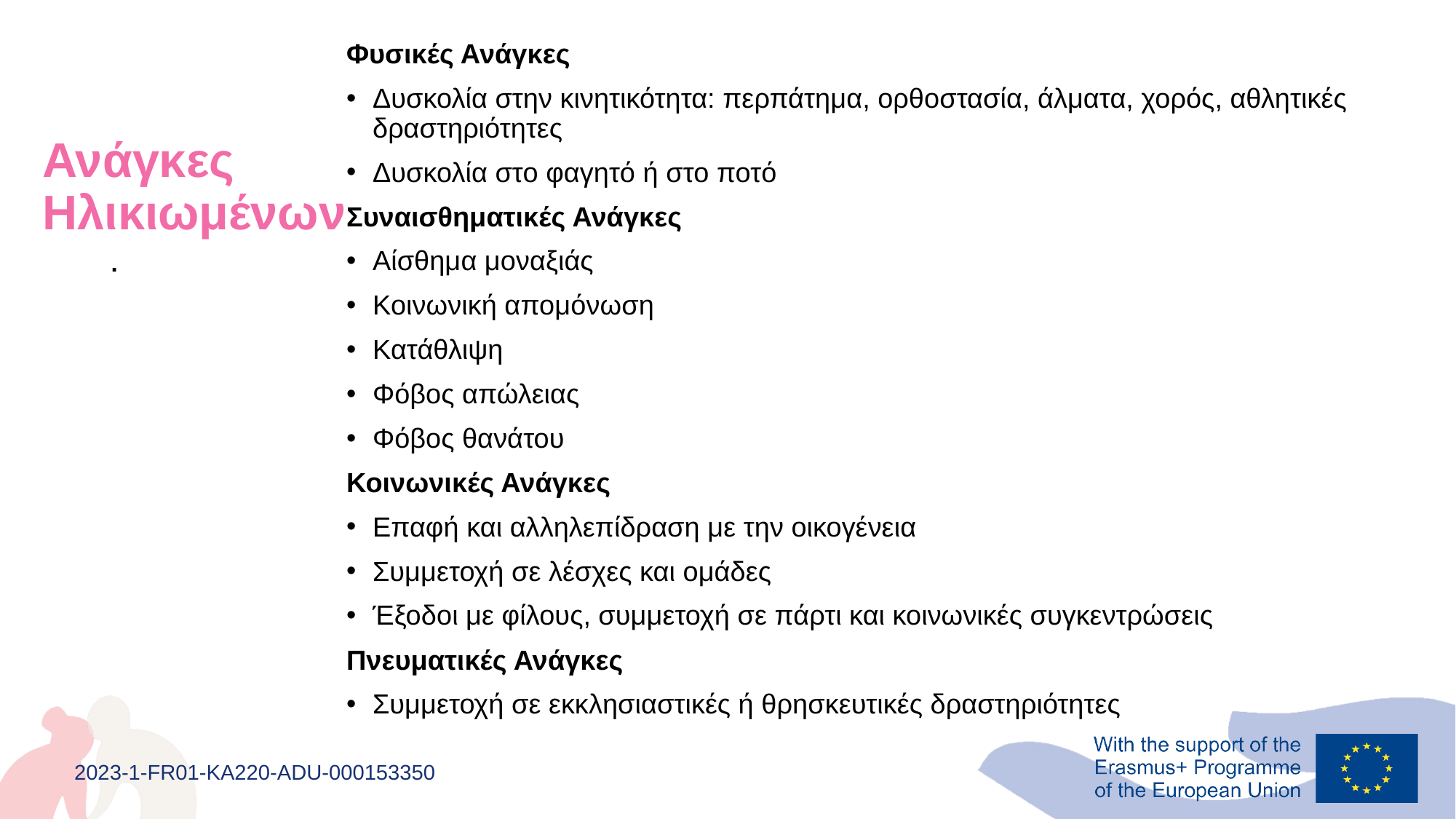

Φυσικές Ανάγκες
Δυσκολία στην κινητικότητα: περπάτημα, ορθοστασία, άλματα, χορός, αθλητικές δραστηριότητες
Δυσκολία στο φαγητό ή στο ποτό
Συναισθηματικές Ανάγκες
Αίσθημα μοναξιάς
Κοινωνική απομόνωση
Κατάθλιψη
Φόβος απώλειας
Φόβος θανάτου
Κοινωνικές Ανάγκες
Επαφή και αλληλεπίδραση με την οικογένεια
Συμμετοχή σε λέσχες και ομάδες
Έξοδοι με φίλους, συμμετοχή σε πάρτι και κοινωνικές συγκεντρώσεις
Πνευματικές Ανάγκες
Συμμετοχή σε εκκλησιαστικές ή θρησκευτικές δραστηριότητες

# Ανάγκες Ηλικιωμένων
.